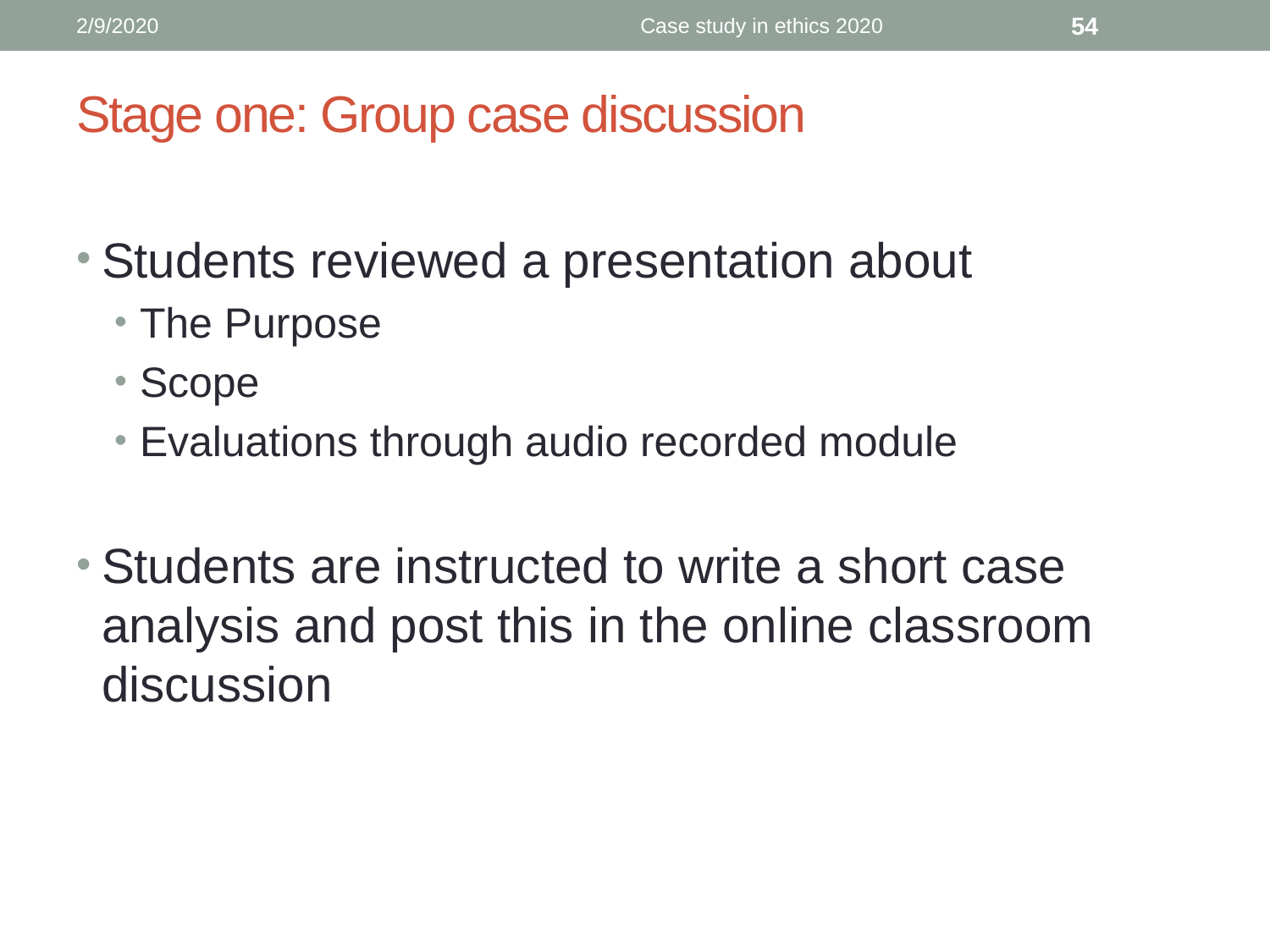

2/9/2020
Case study in ethics 2020
54
# Stage one: Group case discussion
Students reviewed a presentation about
The Purpose
Scope
Evaluations through audio recorded module

Students are instructed to write a short case analysis and post this in the online classroom discussion